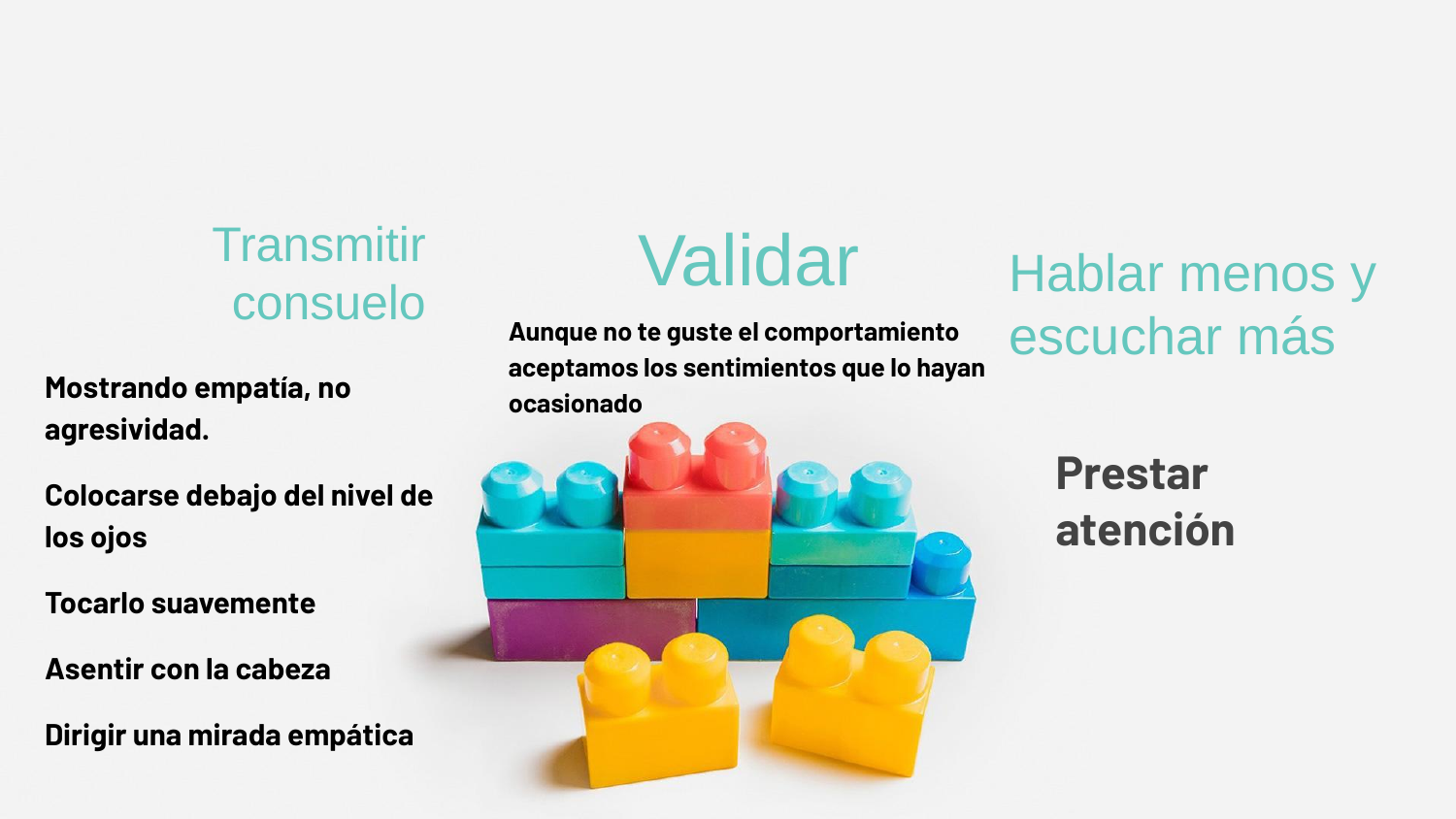

Transmitir consuelo
Validar
Hablar menos y escuchar más
Aunque no te guste el comportamiento aceptamos los sentimientos que lo hayan ocasionado

Mostrando empatía, no agresividad.
Colocarse debajo del nivel de los ojos
Tocarlo suavemente
Asentir con la cabeza
Dirigir una mirada empática

Prestar atención